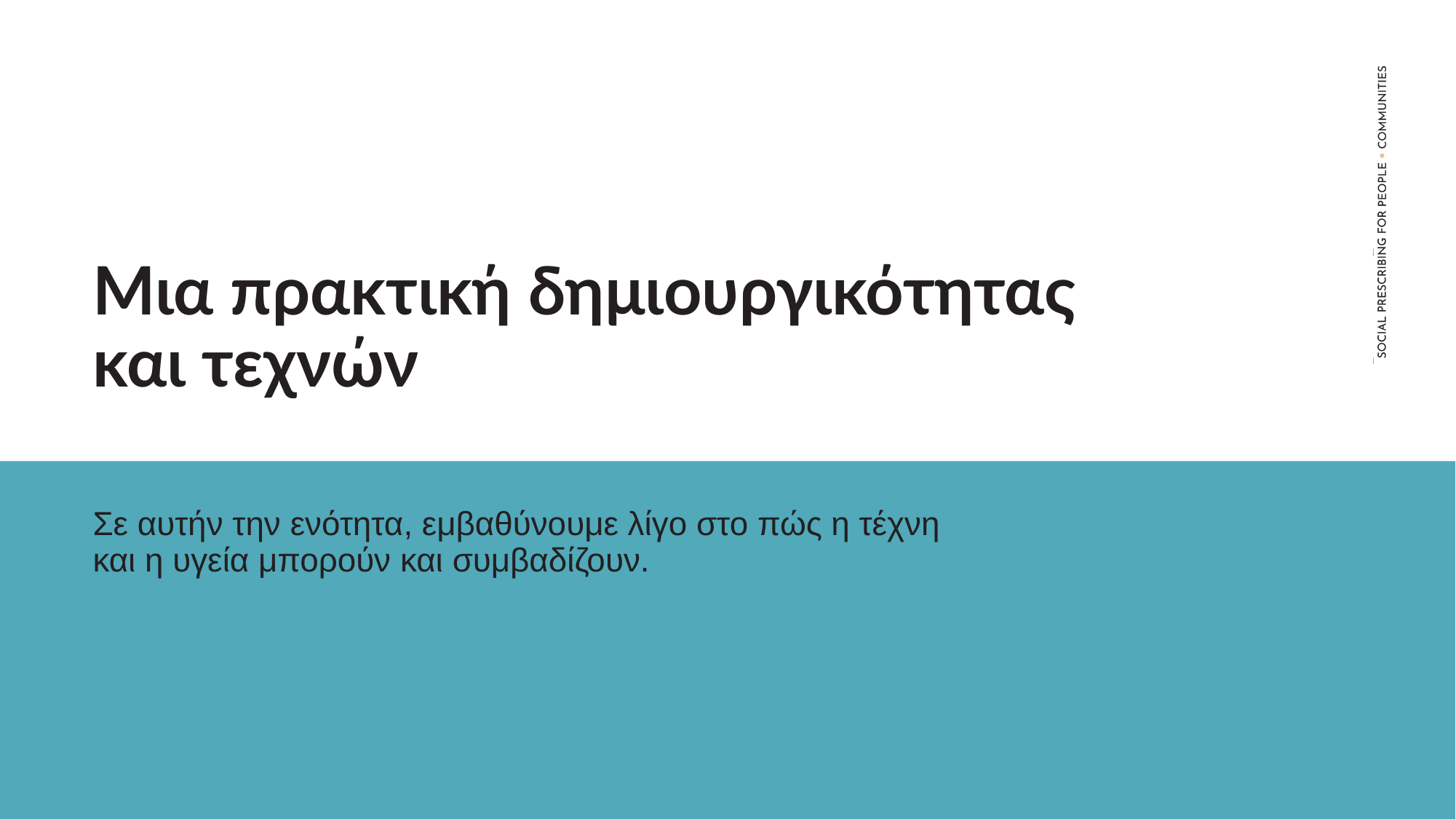

Μια πρακτική δημιουργικότητας και τεχνών
Σε αυτήν την ενότητα, εμβαθύνουμε λίγο στο πώς η τέχνη και η υγεία μπορούν και συμβαδίζουν.